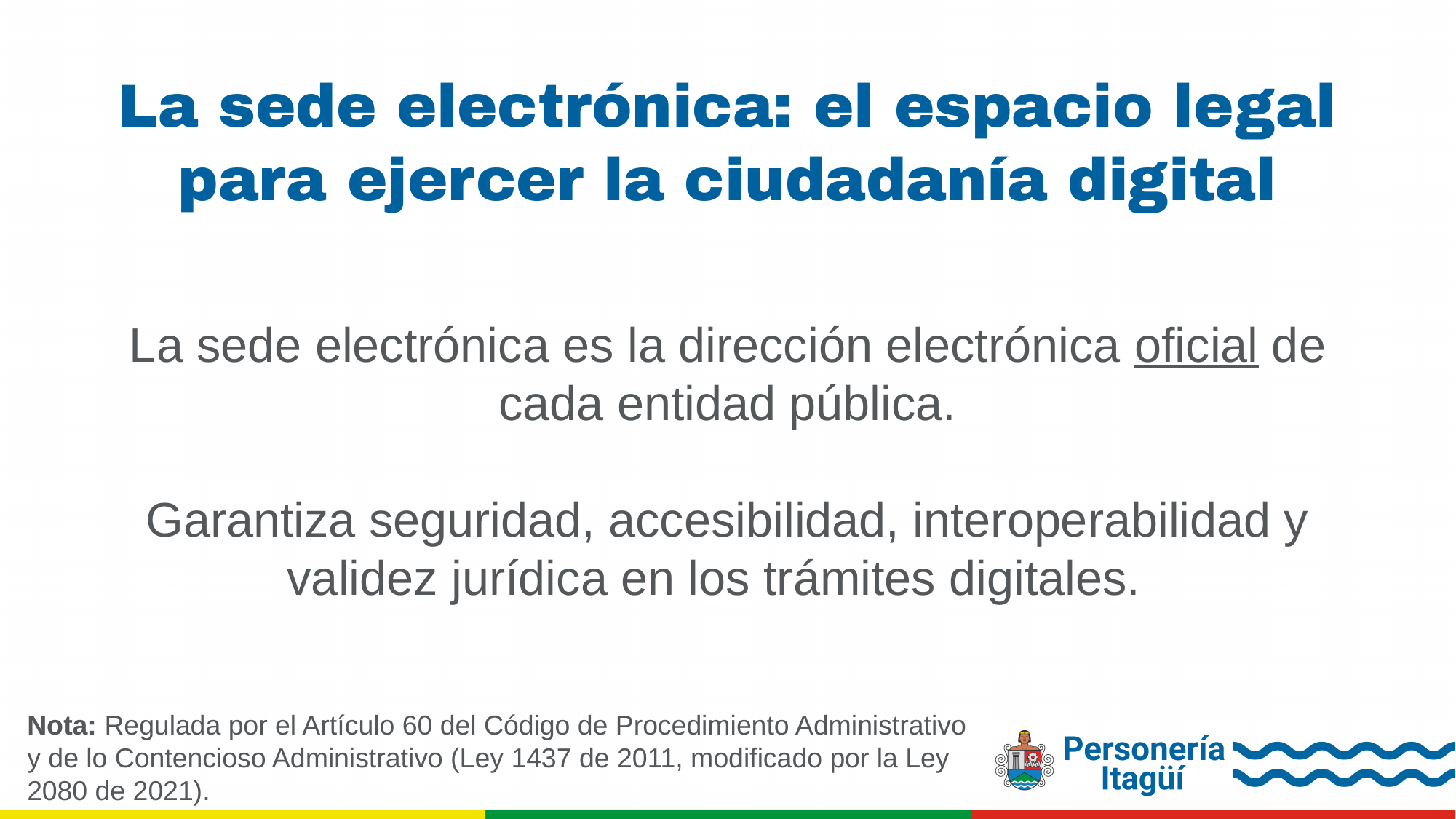

La sede electrónica: el espacio legal para ejercer la ciudadanía digital
La sede electrónica es la dirección electrónica oficial de cada entidad pública.

Garantiza seguridad, accesibilidad, interoperabilidad y validez jurídica en los trámites digitales.
Nota: Regulada por el Artículo 60 del Código de Procedimiento Administrativo y de lo Contencioso Administrativo (Ley 1437 de 2011, modificado por la Ley 2080 de 2021).